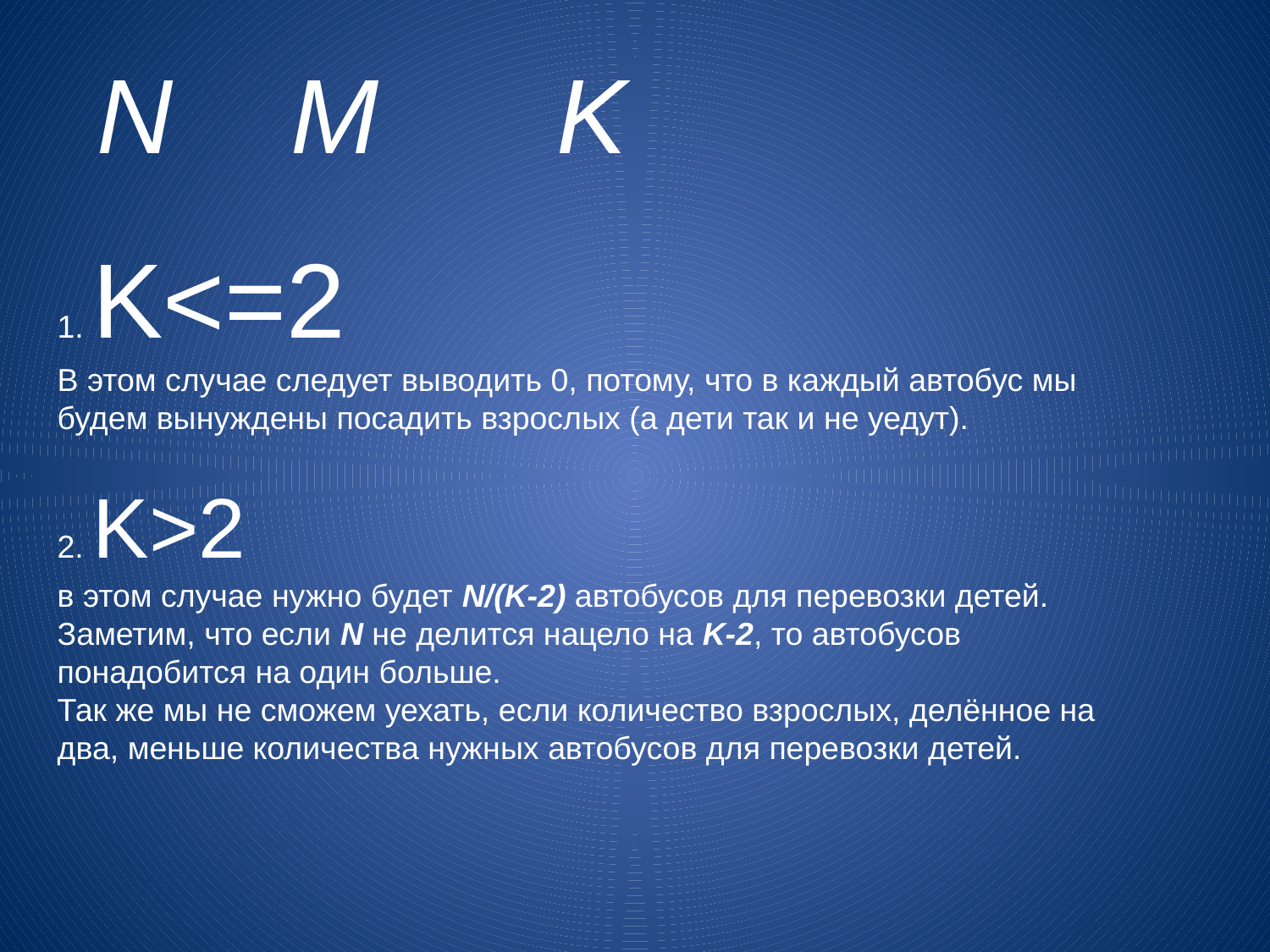

N    M      K
1. K<=2
В этом случае следует выводить 0, потому, что в каждый автобус мы будем вынуждены посадить взрослых (а дети так и не уедут).

2. K>2
в этом случае нужно будет N/(K-2) автобусов для перевозки детей.
Заметим, что если N не делится нацело на K-2, то автобусов понадобится на один больше.
Так же мы не сможем уехать, если количество взрослых, делённое на два, меньше количества нужных автобусов для перевозки детей.